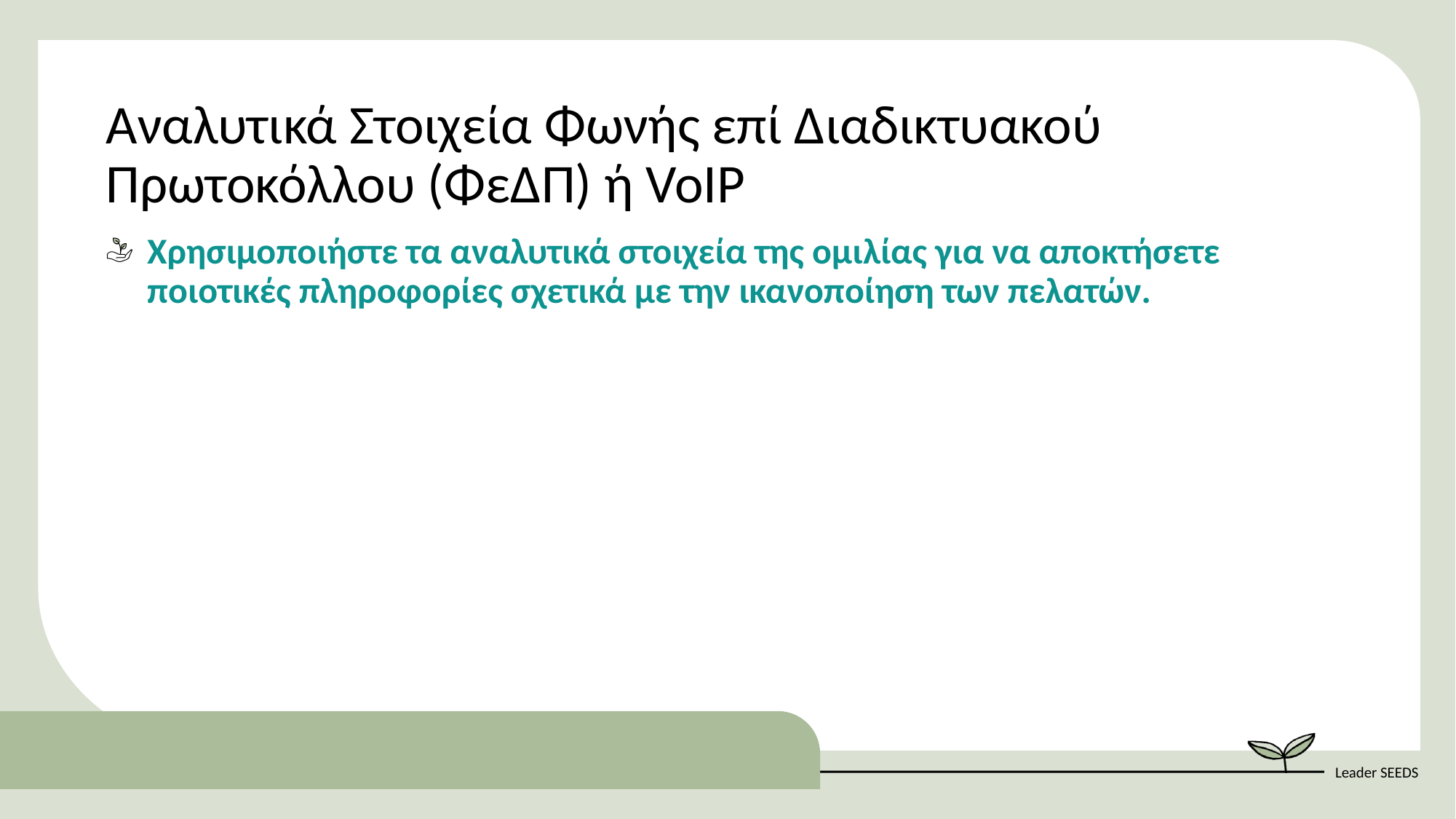

Αναλυτικά Στοιχεία Φωνής επί Διαδικτυακού Πρωτοκόλλου (ΦεΔΠ) ή VoIP
Χρησιμοποιήστε τα αναλυτικά στοιχεία της ομιλίας για να αποκτήσετε ποιοτικές πληροφορίες σχετικά με την ικανοποίηση των πελατών.